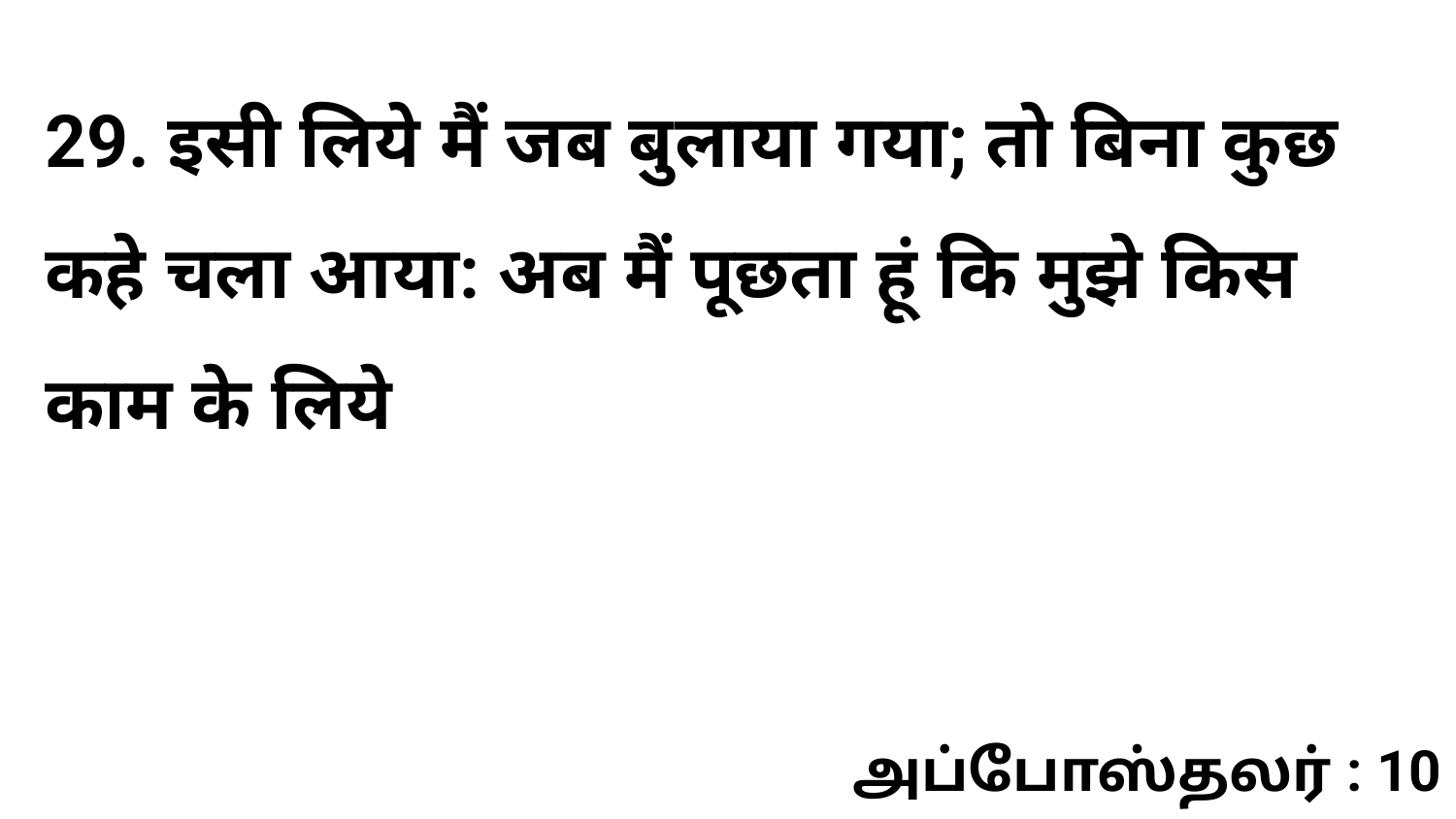

29. इसी लिये मैं जब बुलाया गया; तो बिना कुछ कहे चला आया: अब मैं पूछता हूं कि मुझे किस काम के लिये
அப்போஸ்தலர் : 10